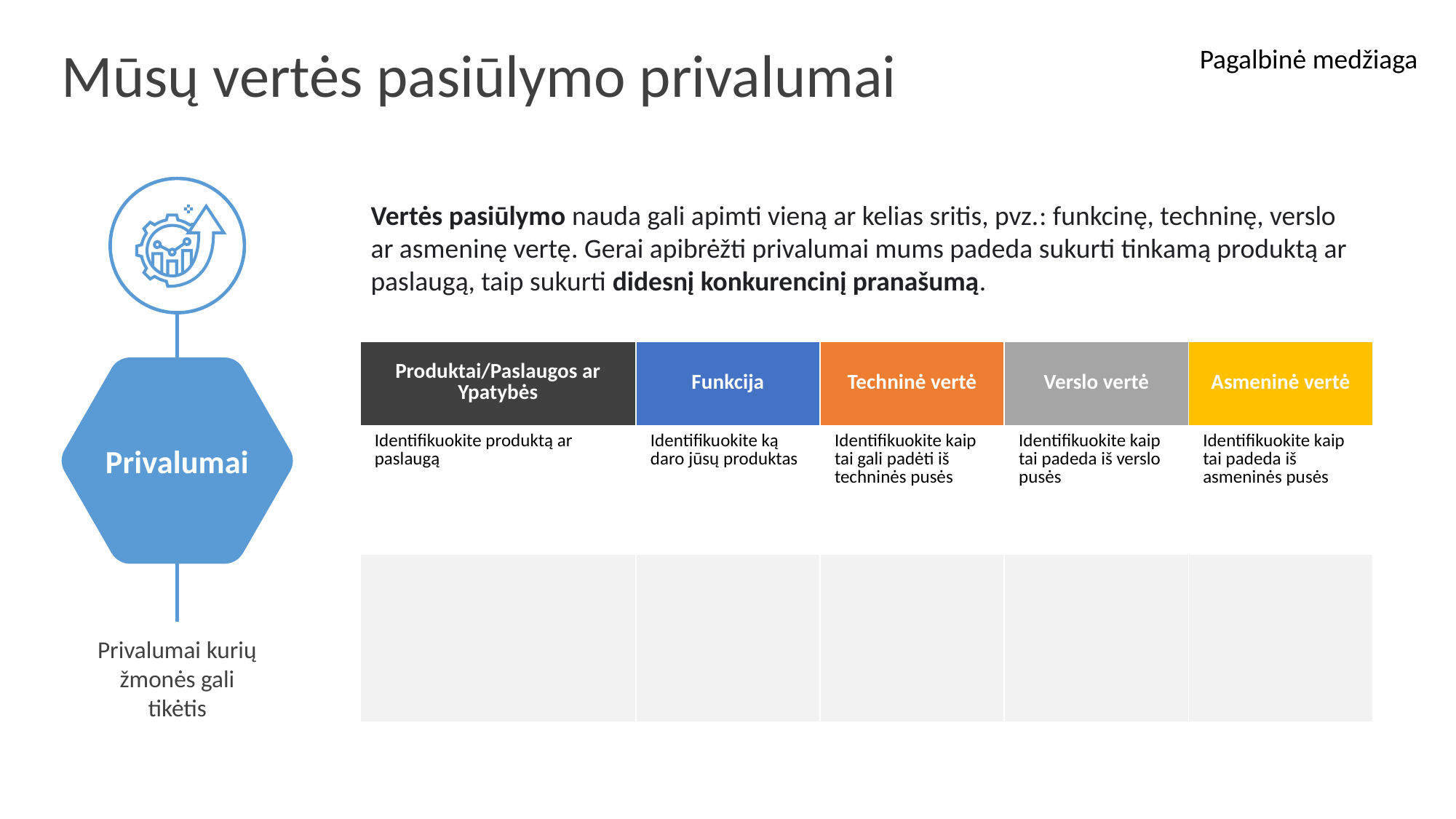

Pagalbinė medžiaga
# Mūsų vertės pasiūlymo privalumai

Vertės pasiūlymo nauda gali apimti vieną ar kelias sritis, pvz.: funkcinę, techninę, verslo ar asmeninę vertę. Gerai apibrėžti privalumai mums padeda sukurti tinkamą produktą ar paslaugą, taip sukurti didesnį konkurencinį pranašumą.

| Produktai/Paslaugos ar Ypatybės | Funkcija | Techninė vertė | Verslo vertė | Asmeninė vertė |
| --- | --- | --- | --- | --- |
| Identifikuokite produktą ar paslaugą | Identifikuokite ką daro jūsų produktas | Identifikuokite kaip tai gali padėti iš techninės pusės | Identifikuokite kaip tai padeda iš verslo pusės | Identifikuokite kaip tai padeda iš asmeninės pusės |
|  |  |  |  |  |
Privalumai
Privalumai kurių žmonės gali tikėtis